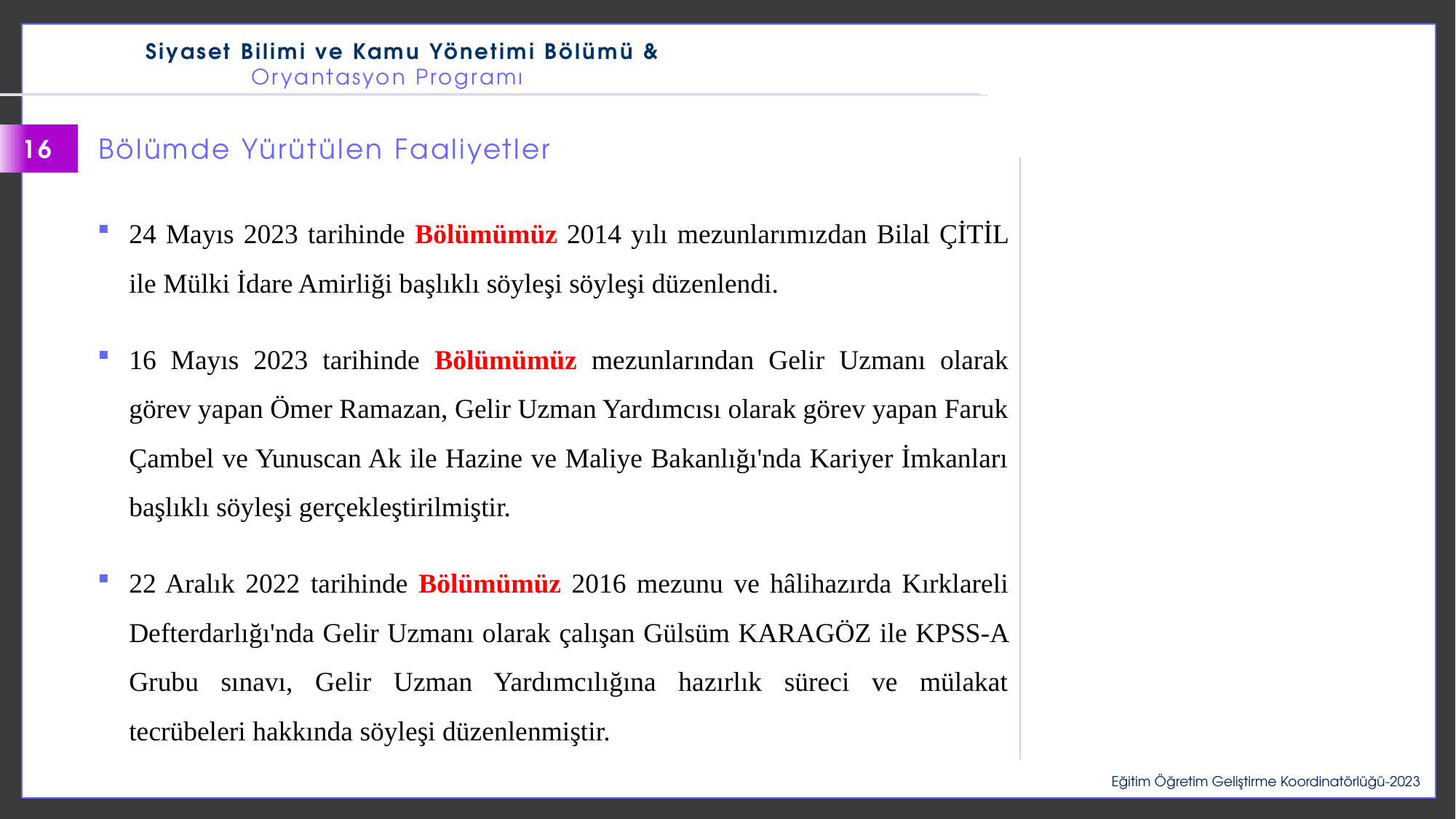

Siyaset Bilimi ve Kamu Yönetimi Bölümü & Oryantasyon Programı
Bölümde Yürütülen Faaliyetler
16
24 Mayıs 2023 tarihinde Bölümümüz 2014 yılı mezunlarımızdan Bilal ÇİTİL ile Mülki İdare Amirliği başlıklı söyleşi söyleşi düzenlendi.
16 Mayıs 2023 tarihinde Bölümümüz mezunlarından Gelir Uzmanı olarak görev yapan Ömer Ramazan, Gelir Uzman Yardımcısı olarak görev yapan Faruk Çambel ve Yunuscan Ak ile Hazine ve Maliye Bakanlığı'nda Kariyer İmkanları başlıklı söyleşi gerçekleştirilmiştir.
22 Aralık 2022 tarihinde Bölümümüz 2016 mezunu ve hâlihazırda Kırklareli Defterdarlığı'nda Gelir Uzmanı olarak çalışan Gülsüm KARAGÖZ ile KPSS-A Grubu sınavı, Gelir Uzman Yardımcılığına hazırlık süreci ve mülakat tecrübeleri hakkında söyleşi düzenlenmiştir.

Eğitim Öğretim Geliştirme Koordinatörlüğü-2023